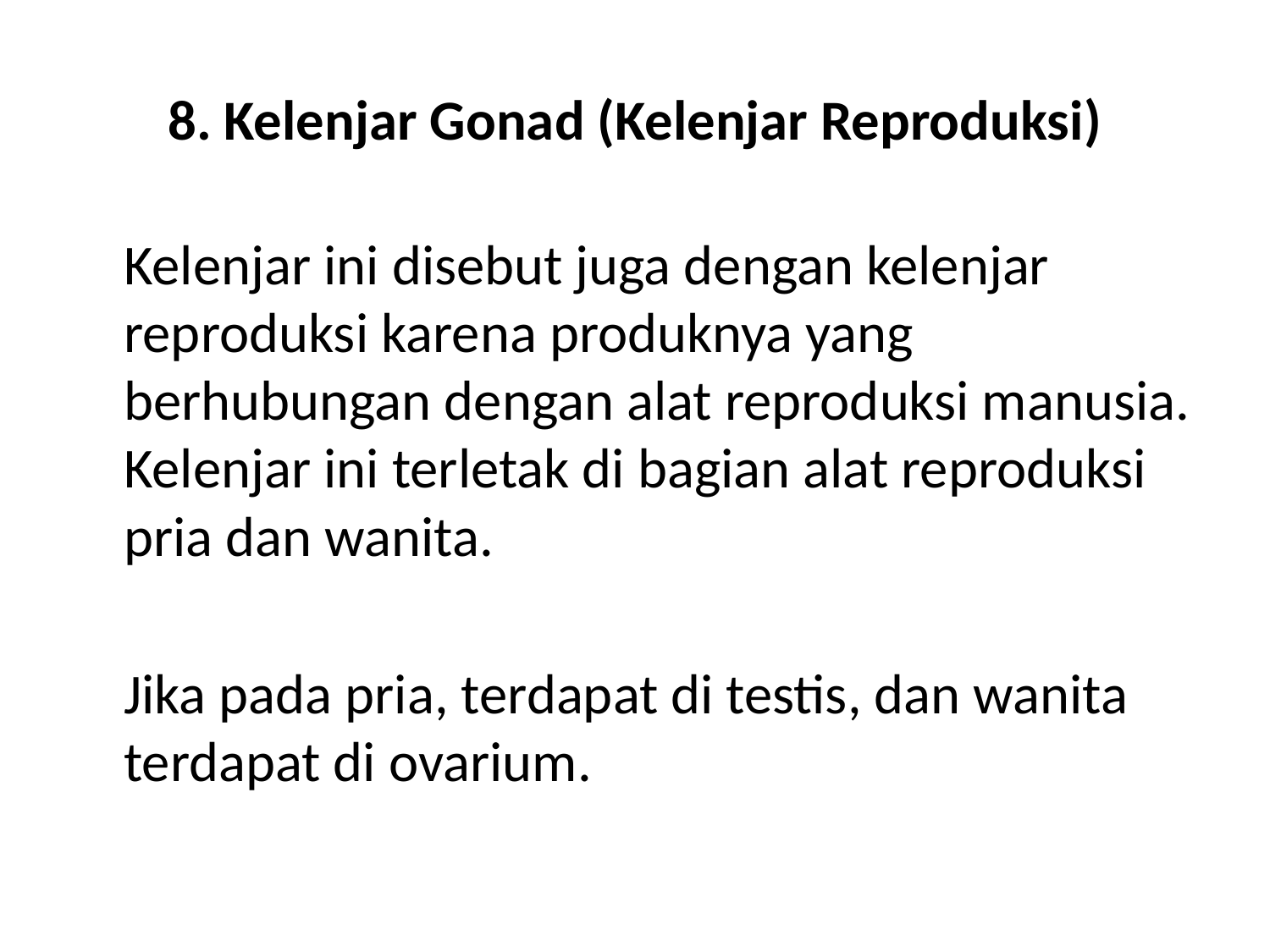

# 8. Kelenjar Gonad (Kelenjar Reproduksi)
	Kelenjar ini disebut juga dengan kelenjar reproduksi karena produknya yang berhubungan dengan alat reproduksi manusia. Kelenjar ini terletak di bagian alat reproduksi pria dan wanita.

	Jika pada pria, terdapat di testis, dan wanita terdapat di ovarium.